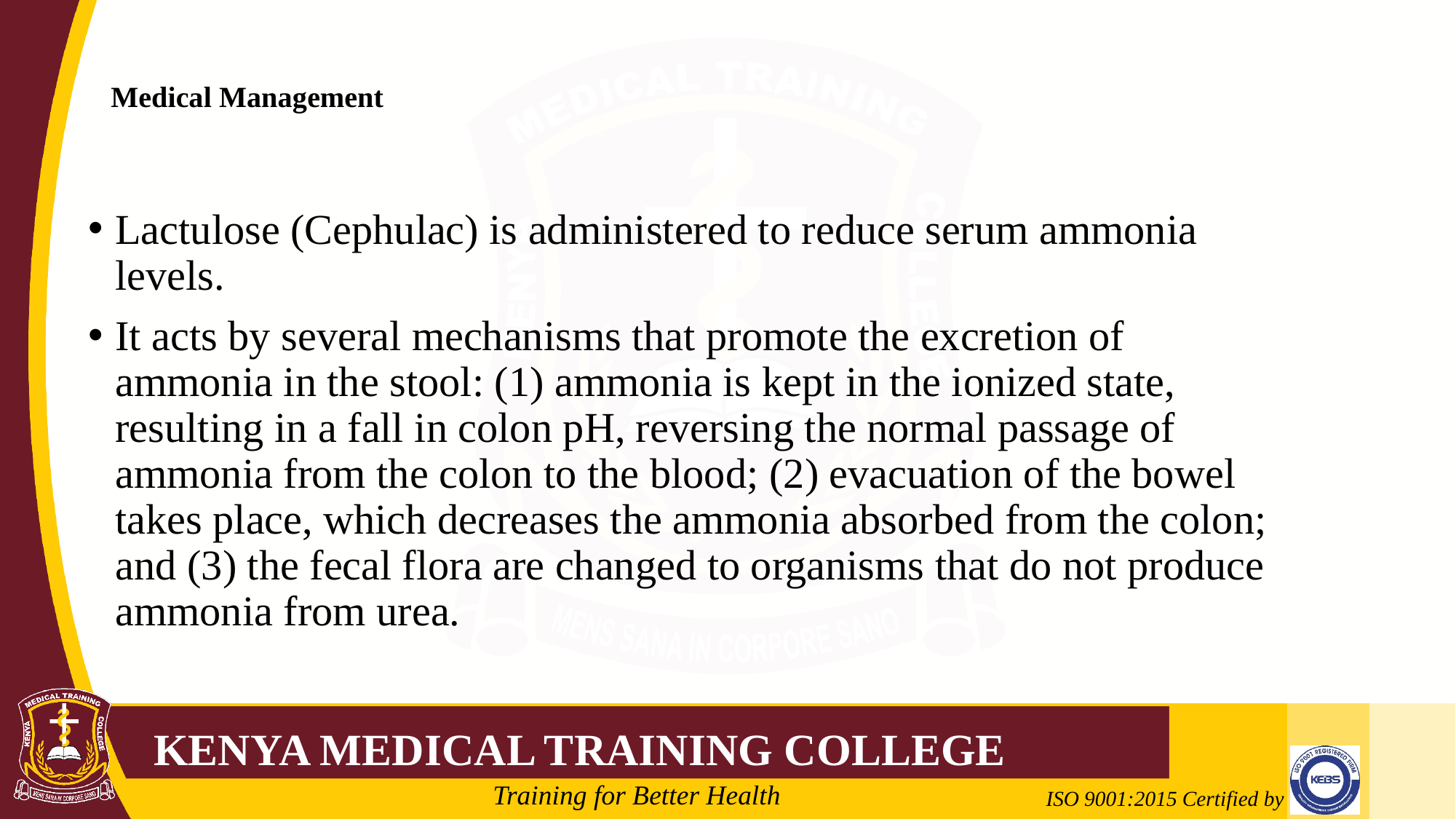

# Medical Management
Lactulose (Cephulac) is administered to reduce serum ammonia levels.
It acts by several mechanisms that promote the excretion of ammonia in the stool: (1) ammonia is kept in the ionized state, resulting in a fall in colon pH, reversing the normal passage of ammonia from the colon to the blood; (2) evacuation of the bowel takes place, which decreases the ammonia absorbed from the colon; and (3) the fecal flora are changed to organisms that do not produce ammonia from urea.